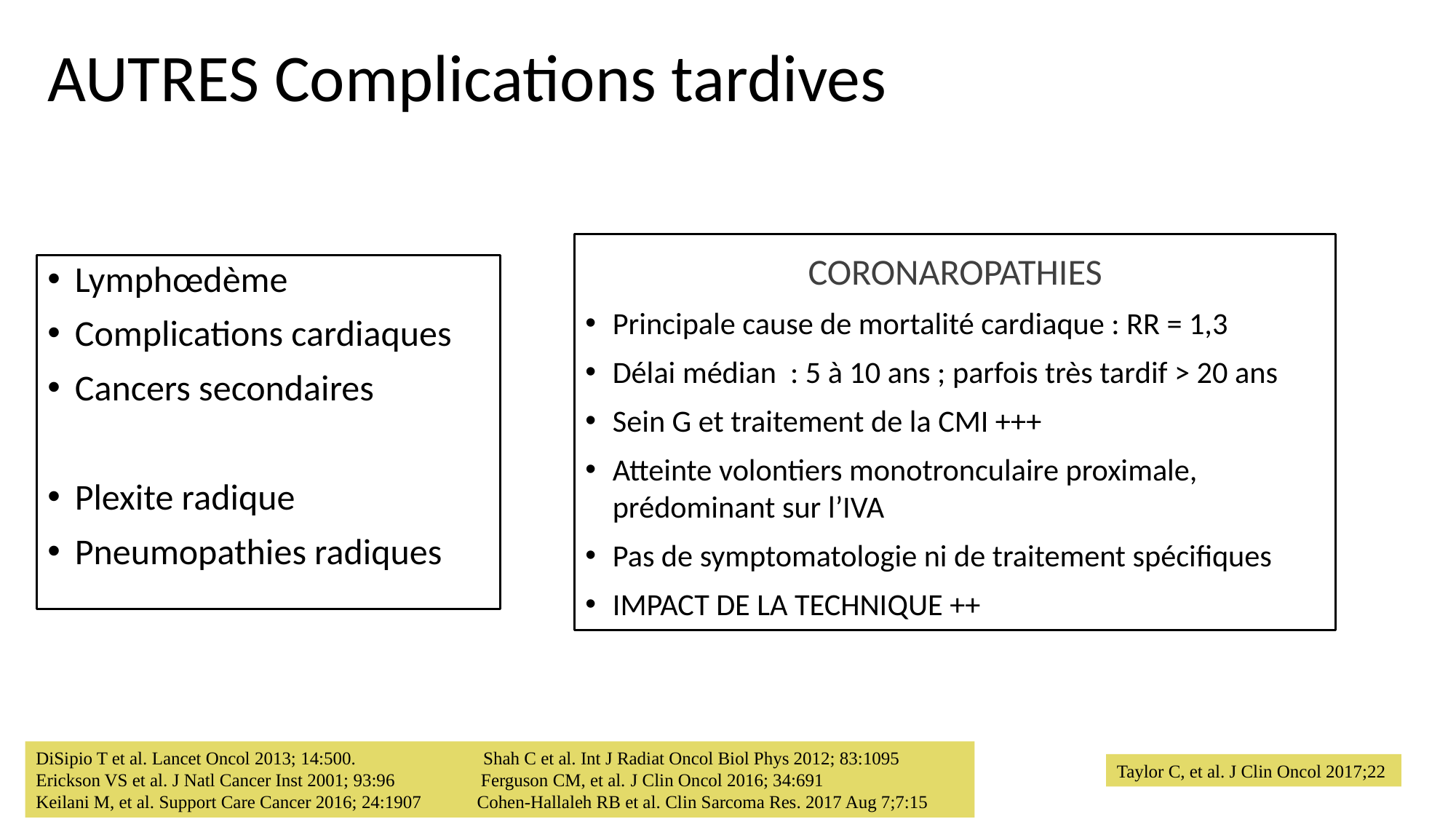

# AUTRES Complications tardives
CORONAROPATHIES
Principale cause de mortalité cardiaque : RR = 1,3
Délai médian  : 5 à 10 ans ; parfois très tardif > 20 ans
Sein G et traitement de la CMI +++
Atteinte volontiers monotronculaire proximale, prédominant sur l’IVA
Pas de symptomatologie ni de traitement spécifiques
IMPACT DE LA TECHNIQUE ++
Lymphœdème
Complications cardiaques
Cancers secondaires

Plexite radique
Pneumopathies radiques
DiSipio T et al. Lancet Oncol 2013; 14:500.                            Shah C et al. Int J Radiat Oncol Biol Phys 2012; 83:1095
Erickson VS et al. J Natl Cancer Inst 2001; 93:96                   Ferguson CM, et al. J Clin Oncol 2016; 34:691
Keilani M, et al. Support Care Cancer 2016; 24:1907	 Cohen-Hallaleh RB et al. Clin Sarcoma Res. 2017 Aug 7;7:15
Taylor C, et al. J Clin Oncol 2017;22